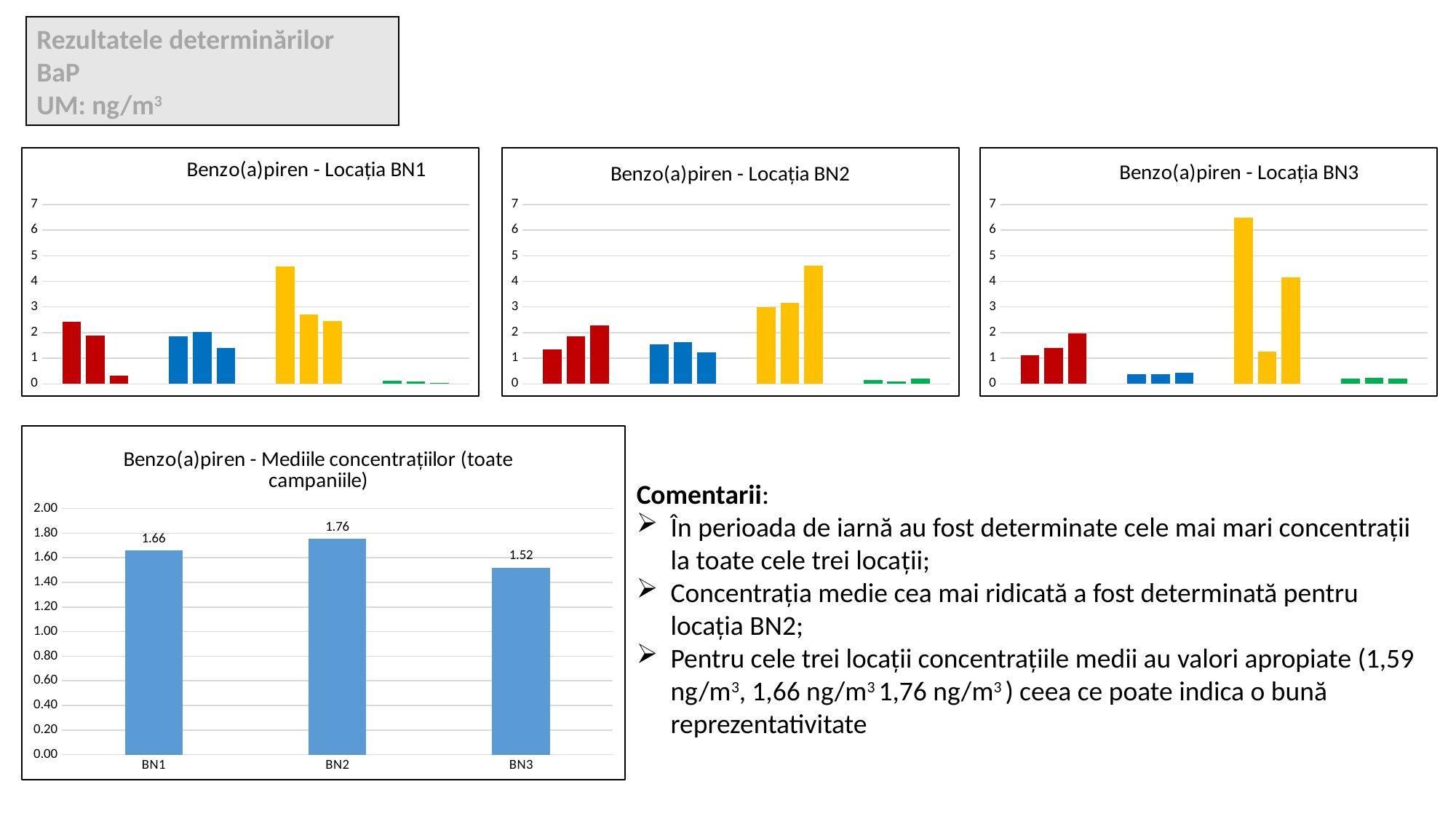

Rezultatele determinărilor
BaP
UM: ng/m3

### Chart: Benzo(a)piren - Locația BN1

| Category |  |  |  |
|---|---|---|---|

### Chart: Benzo(a)piren - Locația BN2

| Category |  |  |  |
|---|---|---|---|

### Chart: Benzo(a)piren - Locația BN3

| Category |  |  |  |
|---|---|---|---|

### Chart: Benzo(a)piren - Mediile concentrațiilor (toate campaniile)

| Category | media BaP |
|---|---|
| BN1 | 1.6585133172071755 |
| BN2 | 1.7553420997535507 |
| BN3 | 1.52078127987186 |
Comentarii:
În perioada de iarnă au fost determinate cele mai mari concentrații la toate cele trei locații;
Concentrația medie cea mai ridicată a fost determinată pentru locația BN2;
Pentru cele trei locații concentrațiile medii au valori apropiate (1,59 ng/m3, 1,66 ng/m3 1,76 ng/m3 ) ceea ce poate indica o bună reprezentativitate